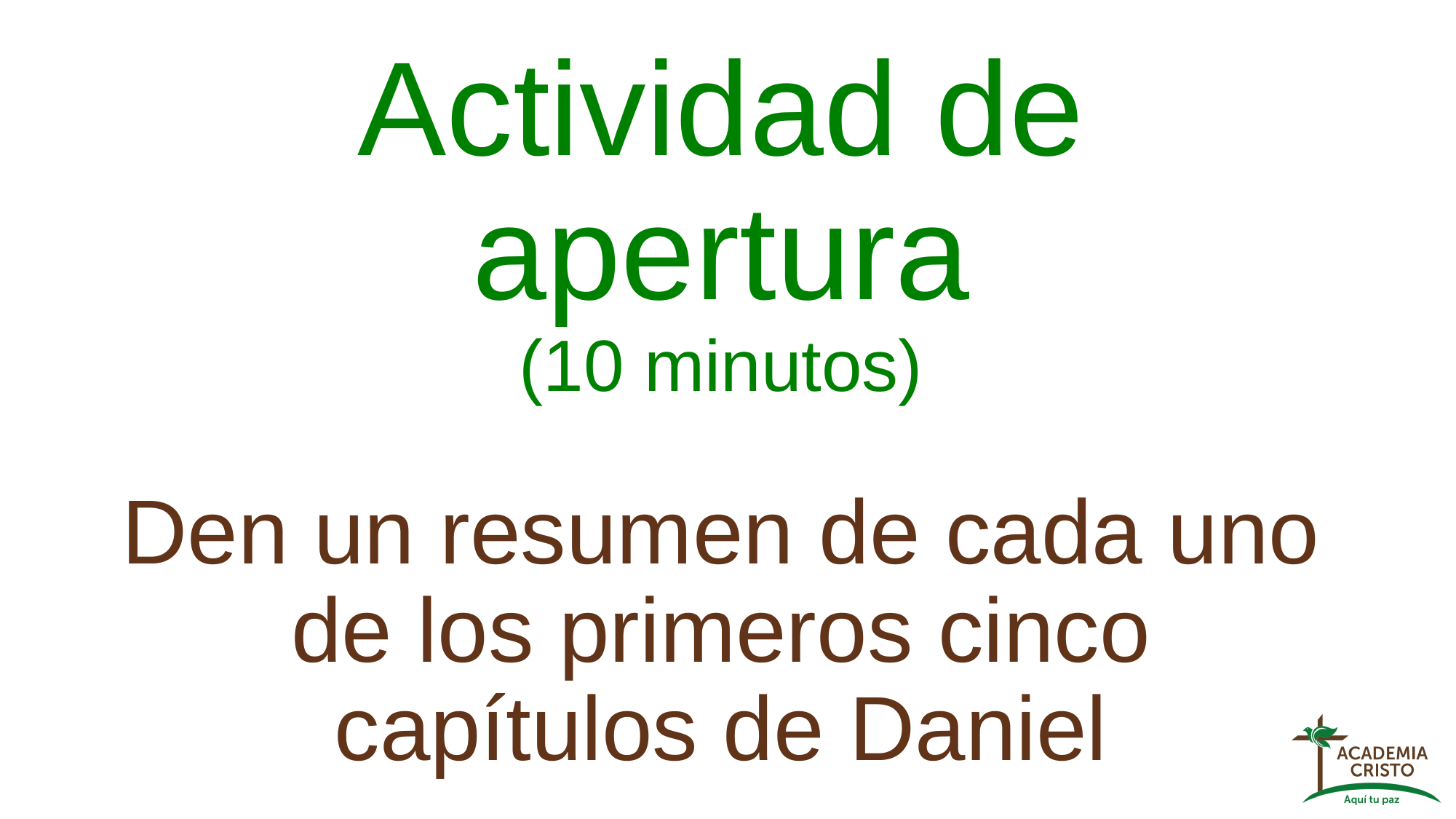

# Actividad de apertura (10 minutos) Den un resumen de cada uno de los primeros cinco capítulos de Daniel